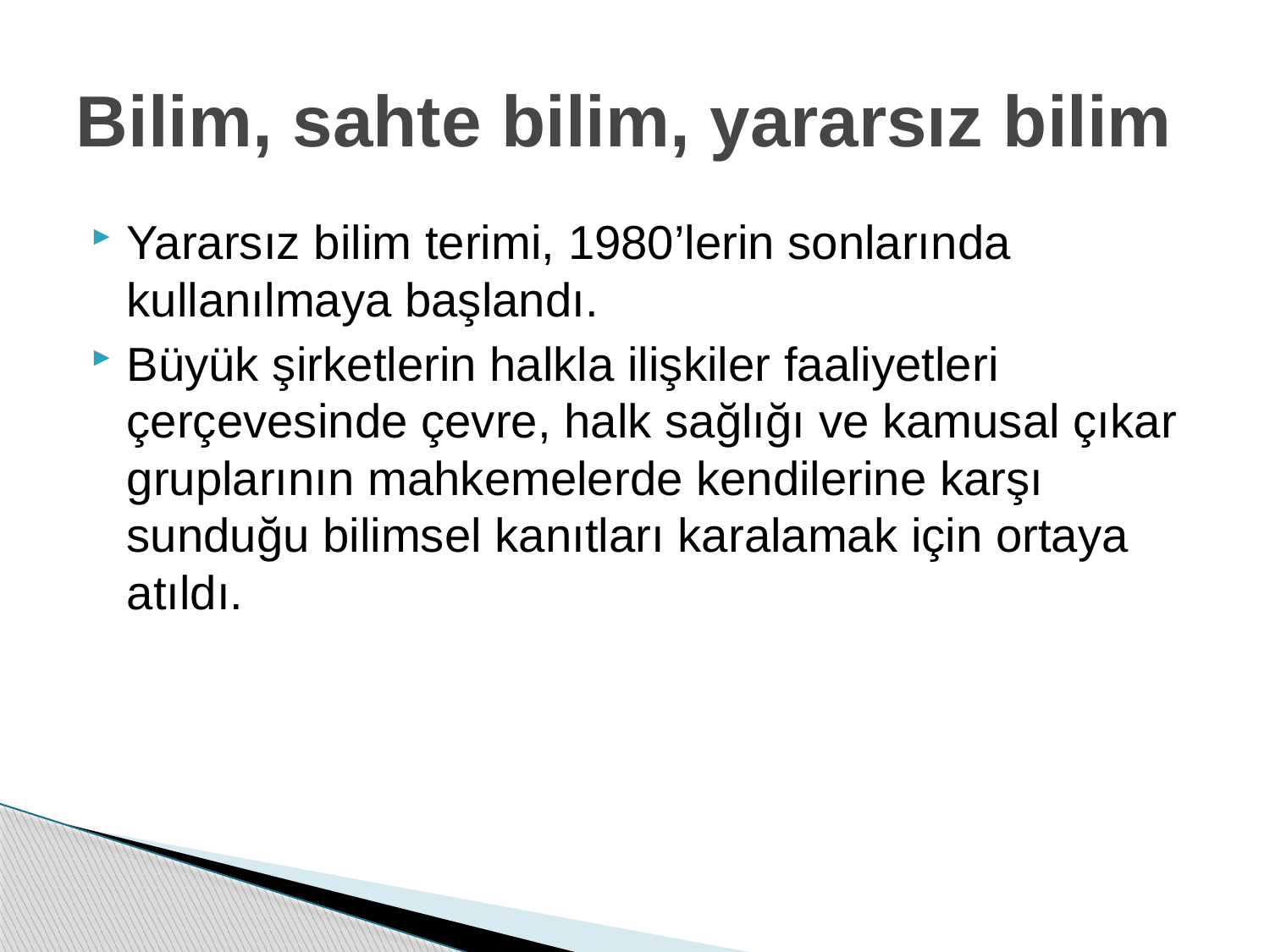

# Bilim, sahte bilim, yararsız bilim
Yararsız bilim terimi, 1980’lerin sonlarında kullanılmaya başlandı.
Büyük şirketlerin halkla ilişkiler faaliyetleri çerçevesinde çevre, halk sağlığı ve kamusal çıkar gruplarının mahkemelerde kendilerine karşı sunduğu bilimsel kanıtları karalamak için ortaya atıldı.